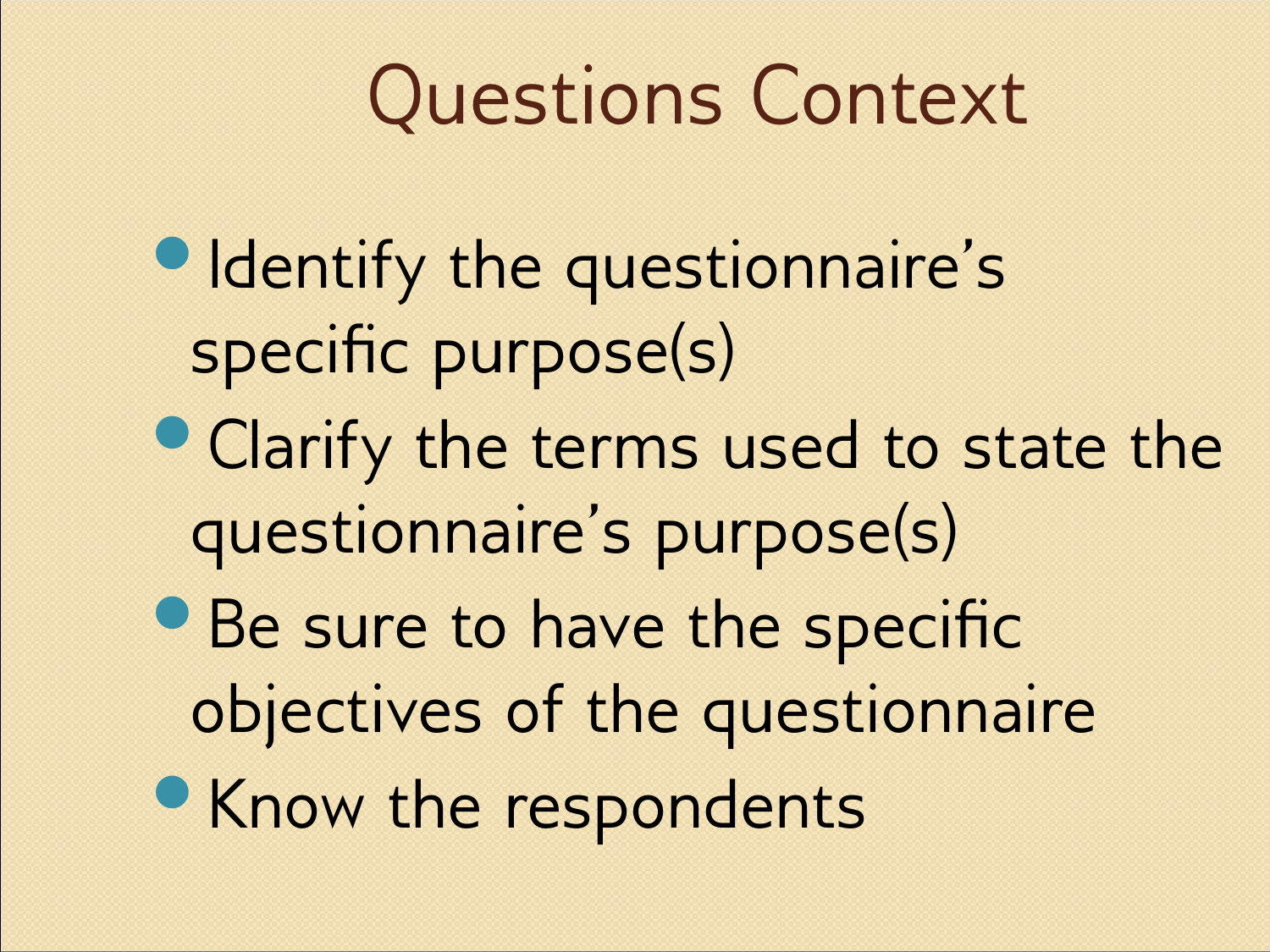

# Questions Context
Identify the questionnaire’s specific purpose(s)
Clarify the terms used to state the questionnaire’s purpose(s)
Be sure to have the specific objectives of the questionnaire
Know the respondents